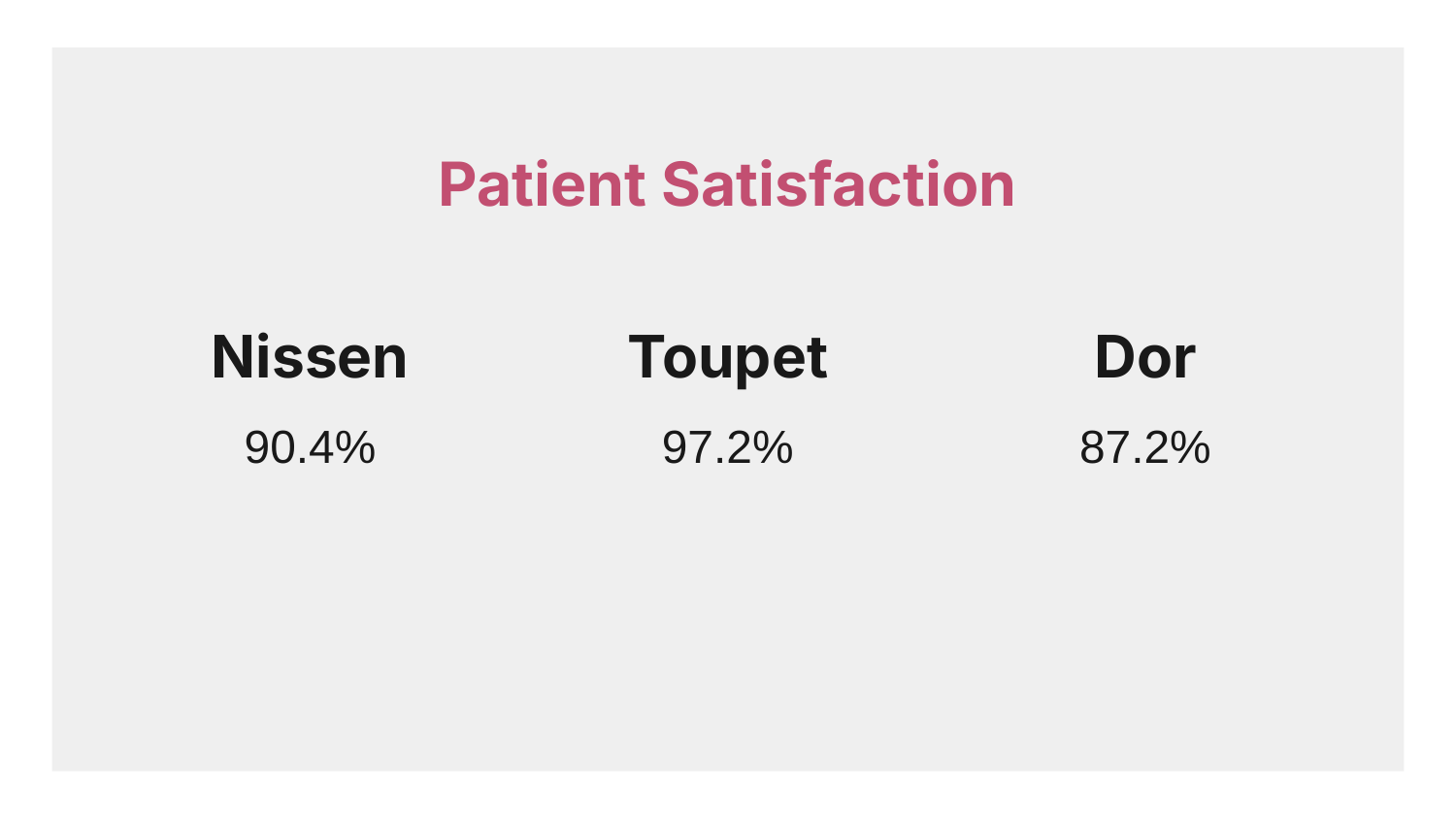

# Patient Satisfaction
Nissen
Toupet
Dor
90.4%
97.2%
87.2%